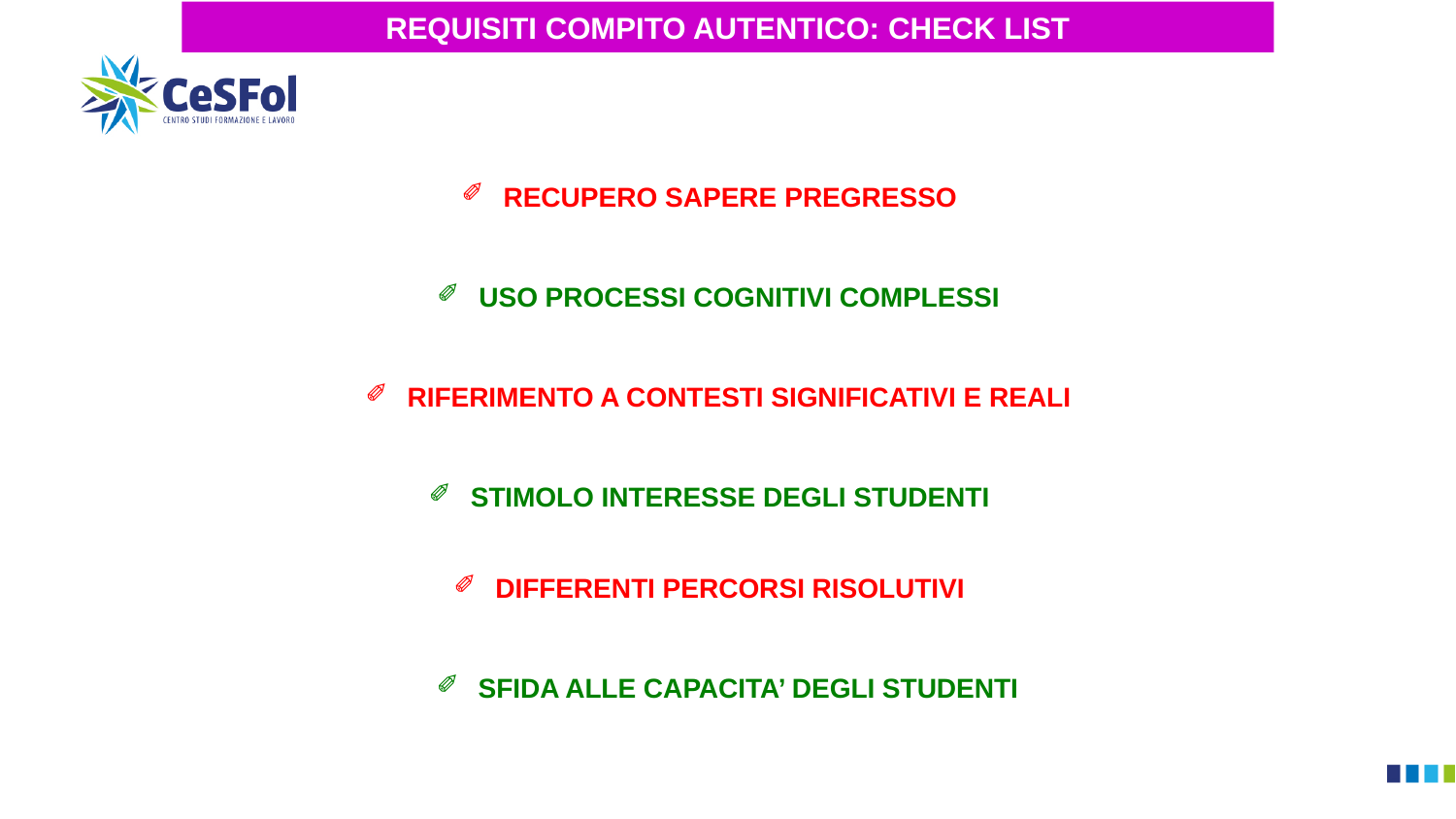

REQUISITI COMPITO AUTENTICO: CHECK LIST
 RECUPERO SAPERE PREGRESSO
 USO PROCESSI COGNITIVI COMPLESSI
 RIFERIMENTO A CONTESTI SIGNIFICATIVI E REALI
 STIMOLO INTERESSE DEGLI STUDENTI
 DIFFERENTI PERCORSI RISOLUTIVI
 SFIDA ALLE CAPACITA’ DEGLI STUDENTI